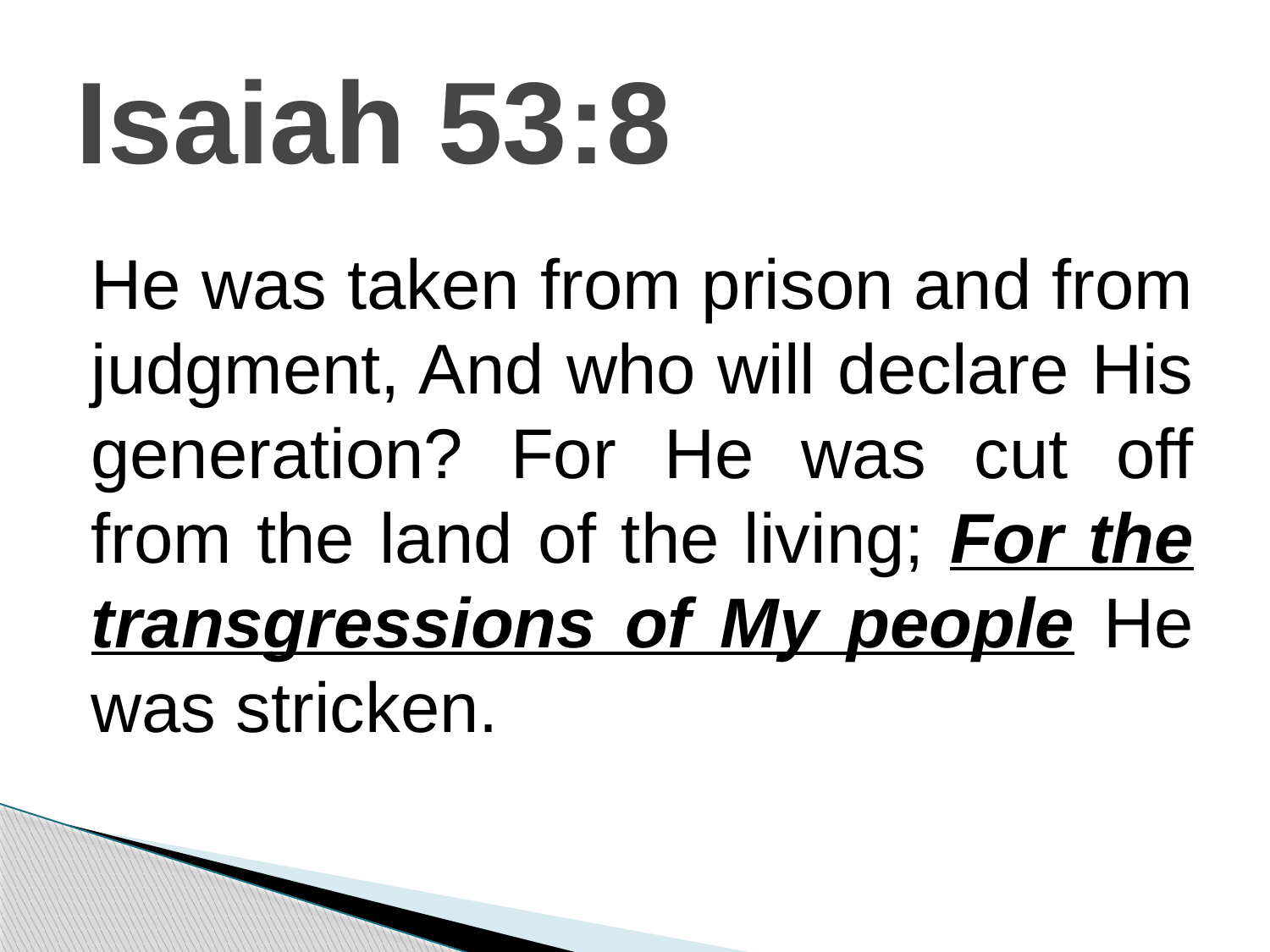

# Isaiah 53:8
He was taken from prison and from judgment, And who will declare His generation? For He was cut off from the land of the living; For the transgressions of My people He was stricken.